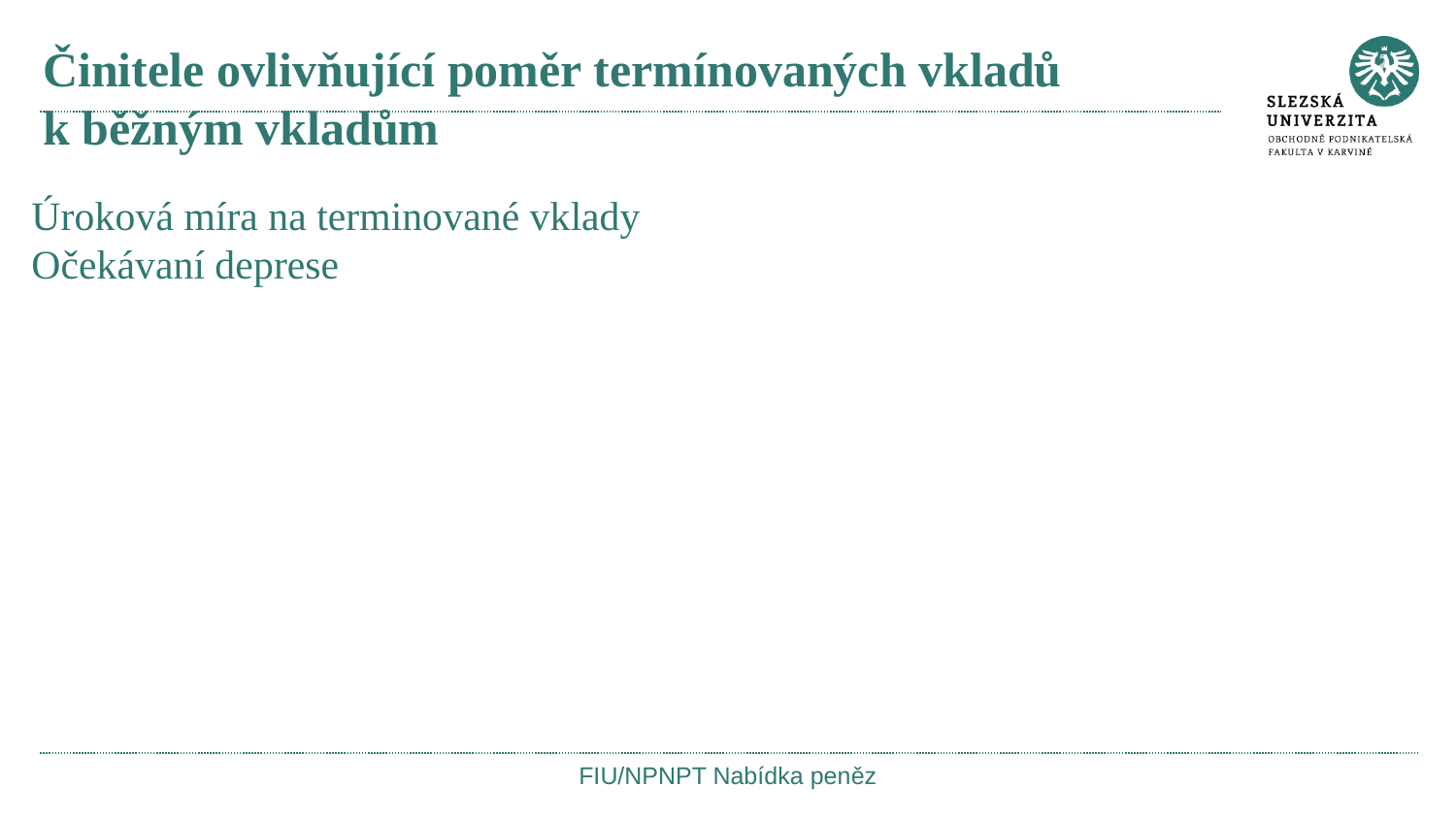

# Činitele ovlivňující poměr termínovaných vkladů k běžným vkladům

Úroková míra na terminované vklady
Očekávaní deprese

FIU/NPNPT Nabídka peněz